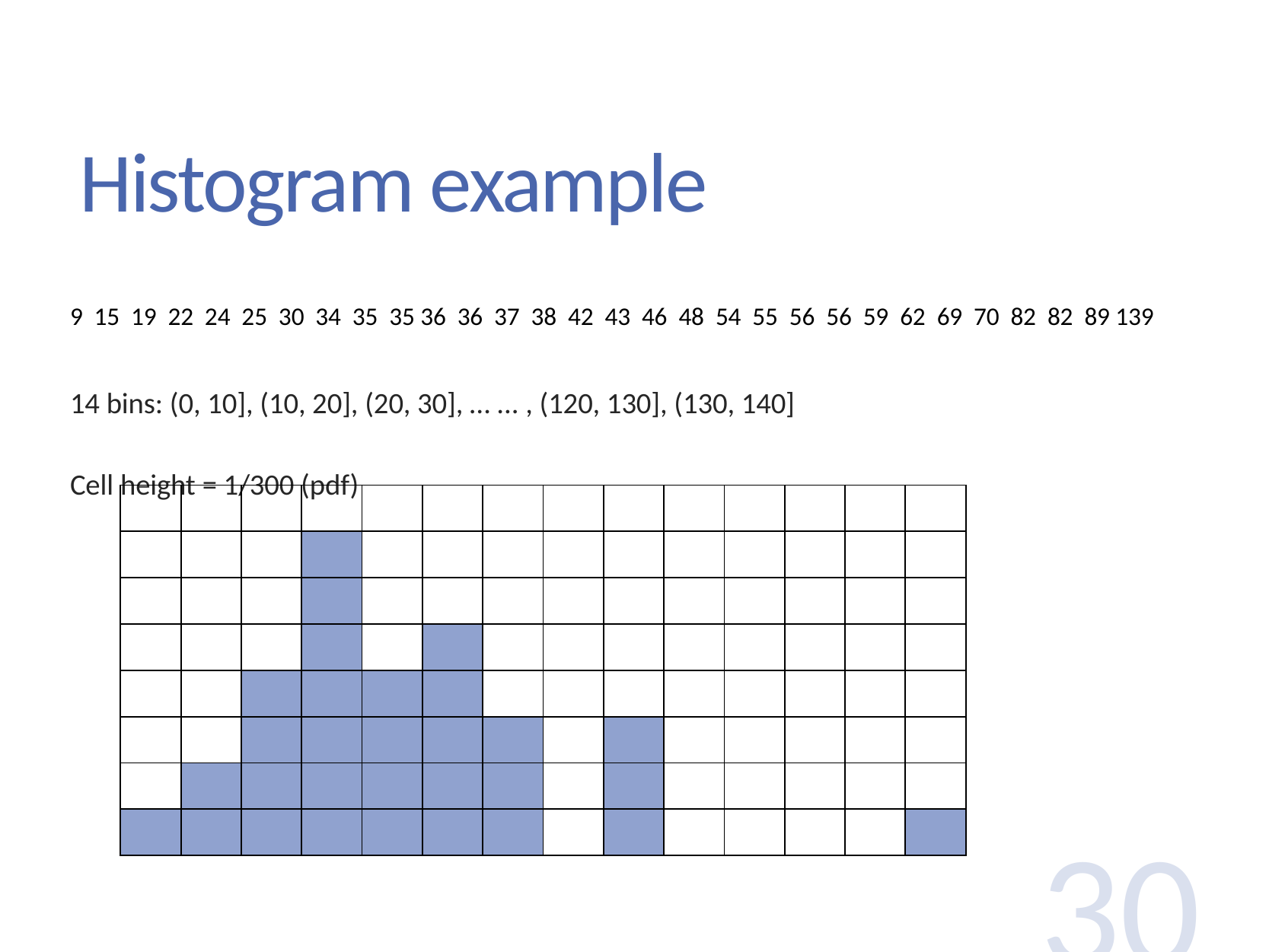

# Histogram example
9  15  19  22  24  25  30  34  35  35 36  36  37  38  42  43  46  48  54  55  56  56  59  62  69  70  82  82  89 139
14 bins: (0, 10], (10, 20], (20, 30], … ... , (120, 130], (130, 140]
Cell height = 1/300 (pdf)
|  |  |  |  |  |  |  |  |  |  |  |  |  |  |
| --- | --- | --- | --- | --- | --- | --- | --- | --- | --- | --- | --- | --- | --- |
|  |  |  |  |  |  |  |  |  |  |  |  |  |  |
|  |  |  |  |  |  |  |  |  |  |  |  |  |  |
|  |  |  |  |  |  |  |  |  |  |  |  |  |  |
|  |  |  |  |  |  |  |  |  |  |  |  |  |  |
|  |  |  |  |  |  |  |  |  |  |  |  |  |  |
|  |  |  |  |  |  |  |  |  |  |  |  |  |  |
|  |  |  |  |  |  |  |  |  |  |  |  |  |  |
30